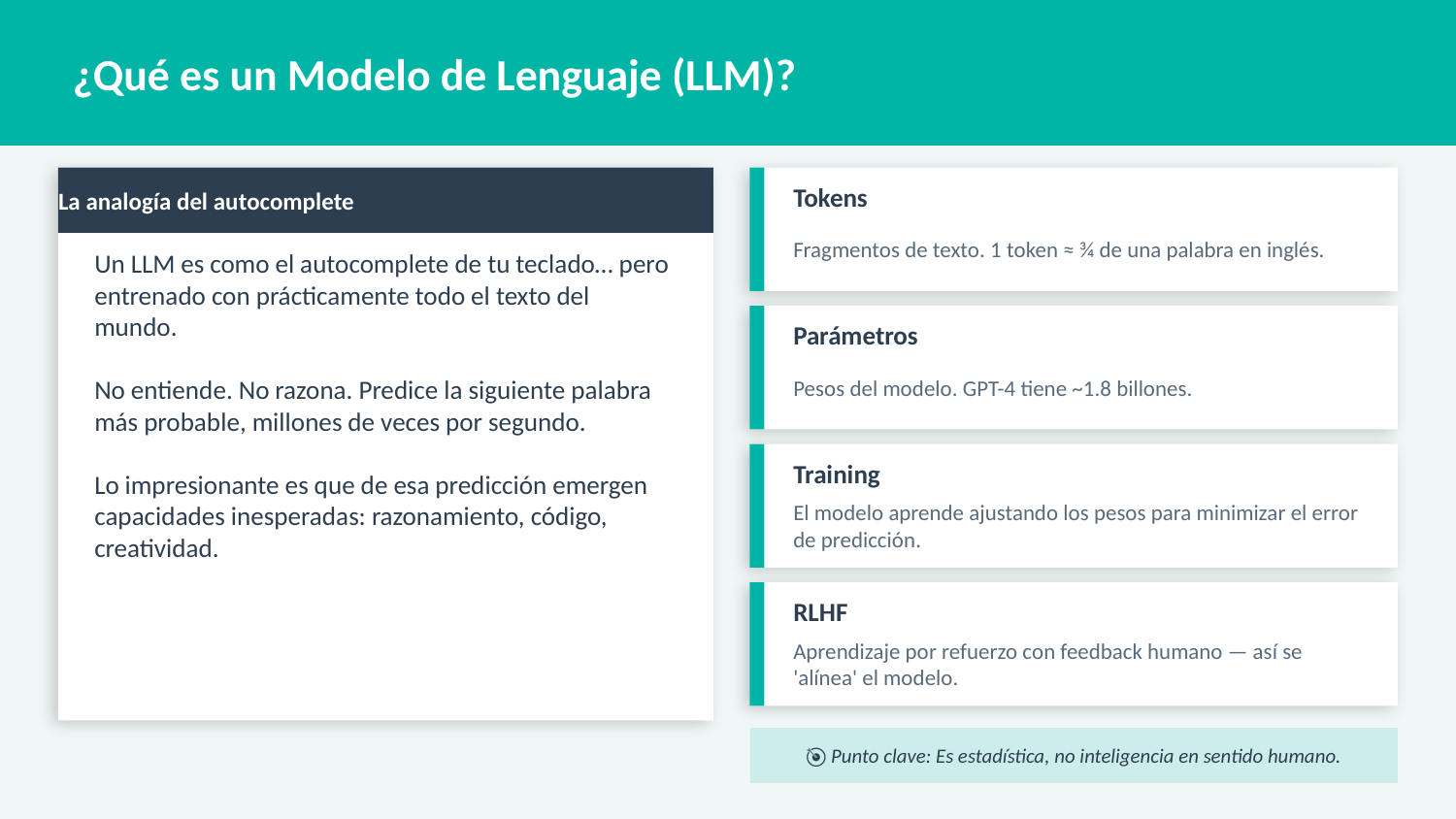

¿Qué es un Modelo de Lenguaje (LLM)?

La analogía del autocomplete

Tokens
Fragmentos de texto. 1 token ≈ ¾ de una palabra en inglés.
Un LLM es como el autocomplete de tu teclado… pero entrenado con prácticamente todo el texto del mundo.

No entiende. No razona. Predice la siguiente palabra más probable, millones de veces por segundo.

Lo impresionante es que de esa predicción emergen capacidades inesperadas: razonamiento, código, creatividad.

Parámetros
Pesos del modelo. GPT-4 tiene ~1.8 billones.

Training
El modelo aprende ajustando los pesos para minimizar el error de predicción.

RLHF
Aprendizaje por refuerzo con feedback humano — así se 'alínea' el modelo.

🎯 Punto clave: Es estadística, no inteligencia en sentido humano.